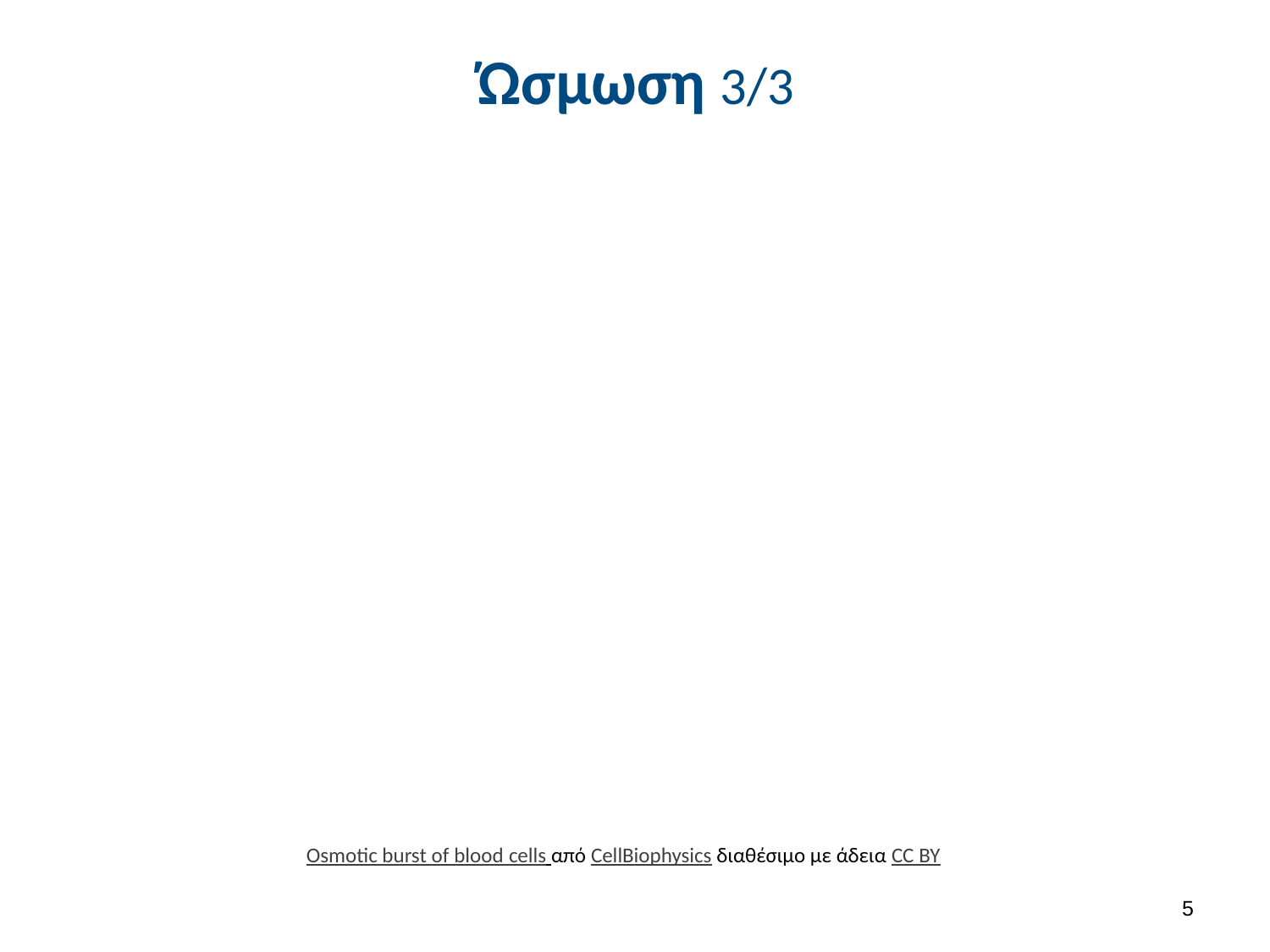

# Ώσμωση 3/3
Osmotic burst of blood cells από CellBiophysics διαθέσιμο με άδεια CC BY
5